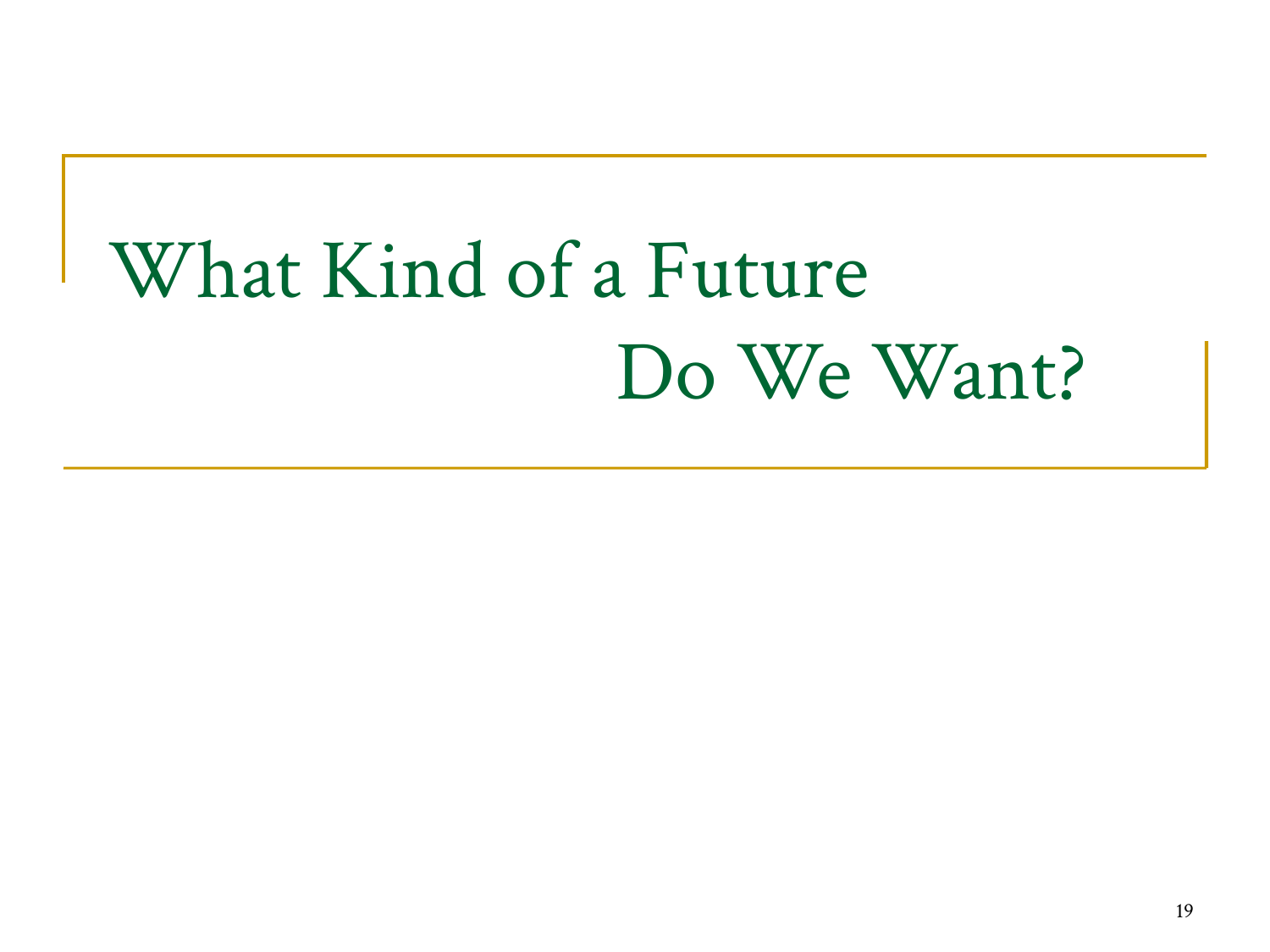

# What Kind of a Future Do We Want?

19